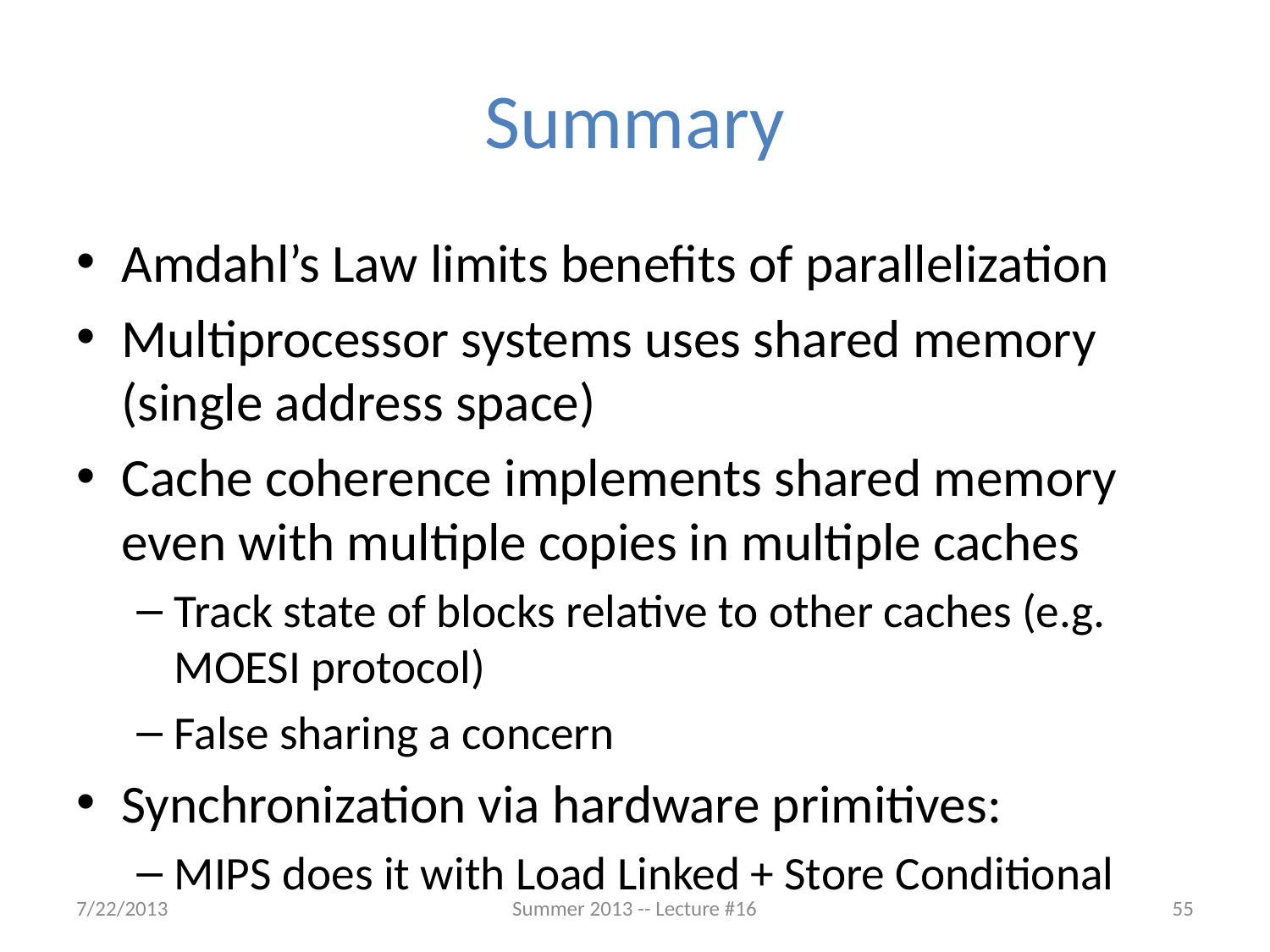

# Summary
Amdahl’s Law limits benefits of parallelization
Multiprocessor systems uses shared memory (single address space)
Cache coherence implements shared memory even with multiple copies in multiple caches
Track state of blocks relative to other caches (e.g. MOESI protocol)
False sharing a concern
Synchronization via hardware primitives:
MIPS does it with Load Linked + Store Conditional
7/22/2013
Summer 2013 -- Lecture #16
55